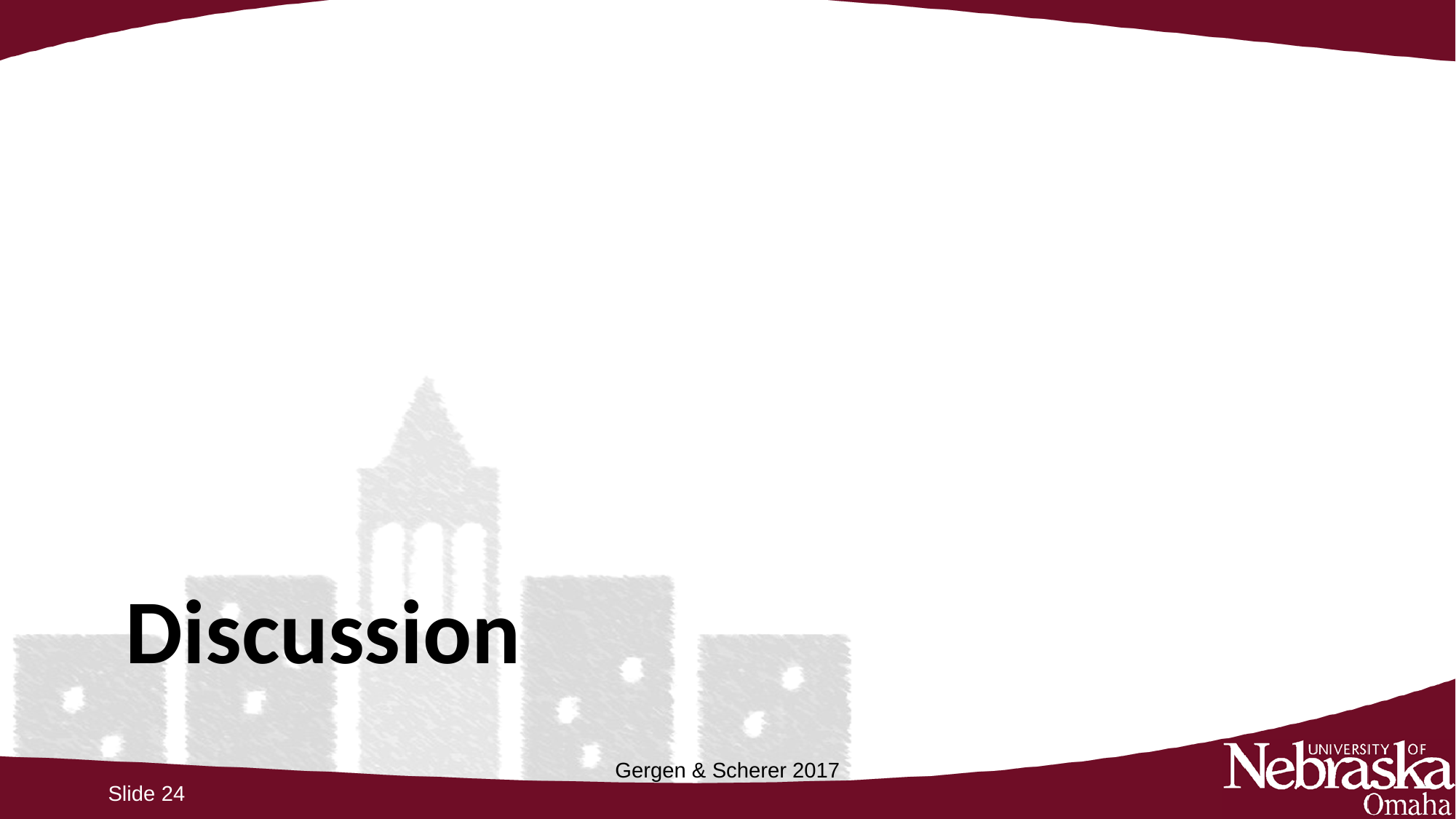

# Discussion
Gergen & Scherer 2017
Slide 24